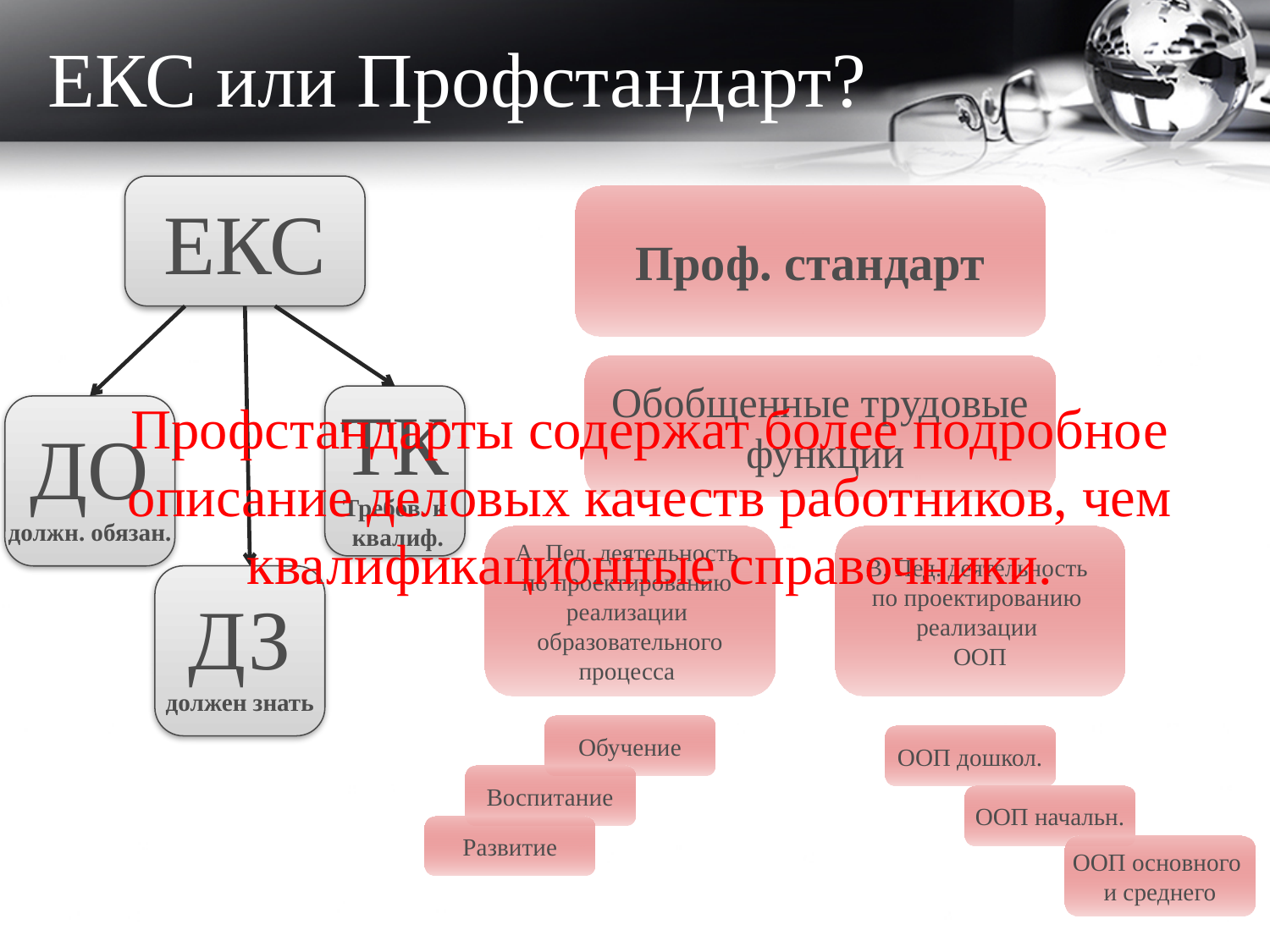

# ЕКС или Профстандарт?
ЕКС
Проф. стандарт
Обобщенные трудовые
 функции
Профстандарты содержат более подробное описание деловых качеств работников, чем квалификационные справочники.
ТК
Требов. к
 квалиф.

ДО
должн. обязан.

А. Пед. деятельность
по проектированию
реализации
образовательного
 процесса
B. Пед. деятельность
по проектированию
реализации
ООП
ДЗ
должен знать
Обучение
ООП дошкол.
Воспитание
ООП начальн.
Развитие
ООП основного
и среднего